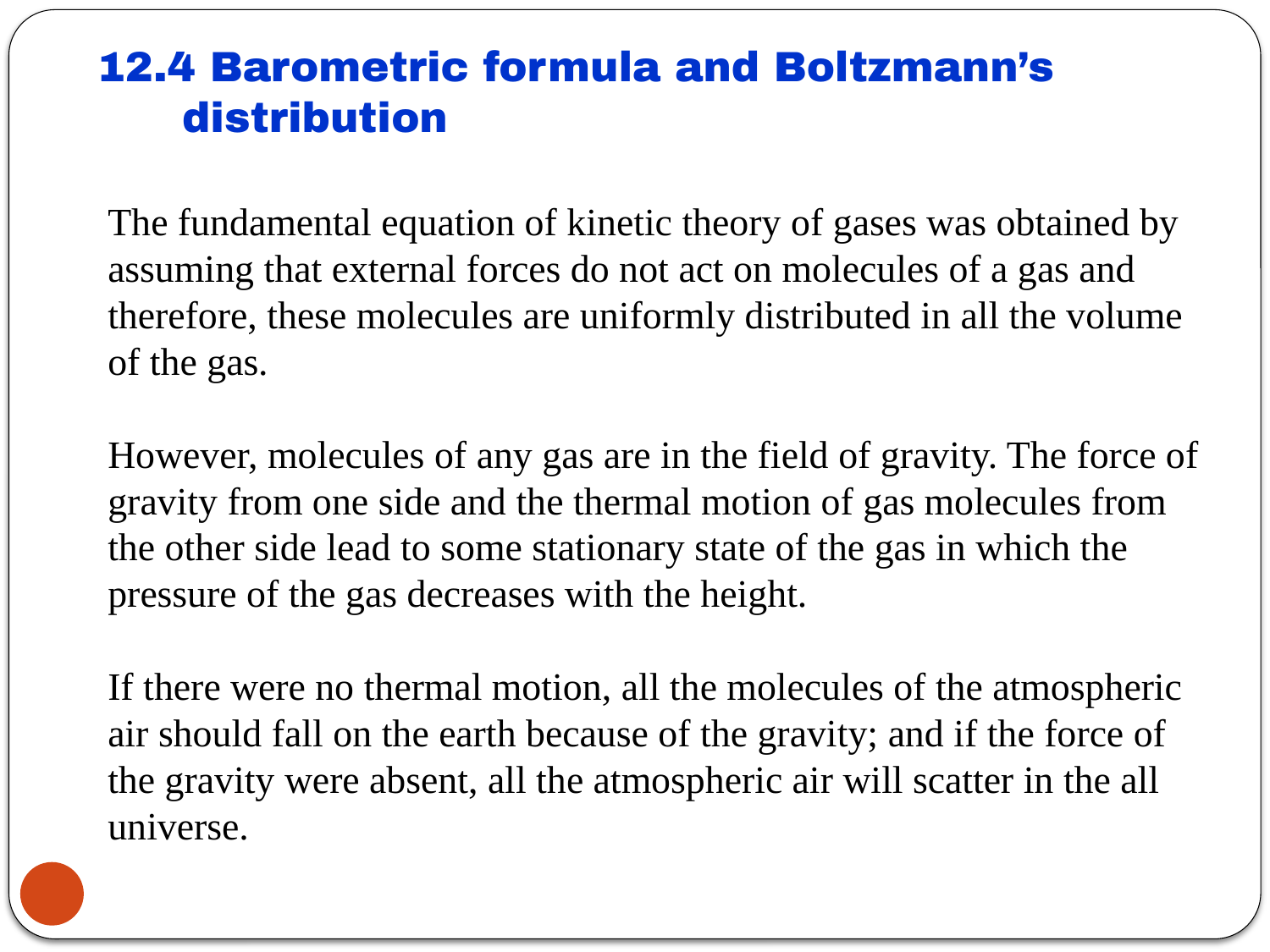

12.4 Barometric formula and Boltzmann’s
      distribution
The fundamental equation of kinetic theory of gases was obtained by assuming that external forces do not act on molecules of a gas and therefore, these molecules are uniformly distributed in all the volume of the gas.

However, molecules of any gas are in the field of gravity. The force of gravity from one side and the thermal motion of gas molecules from the other side lead to some stationary state of the gas in which the pressure of the gas decreases with the height.

If there were no thermal motion, all the molecules of the atmospheric air should fall on the earth because of the gravity; and if the force of the gravity were absent, all the atmospheric air will scatter in the all universe.
20